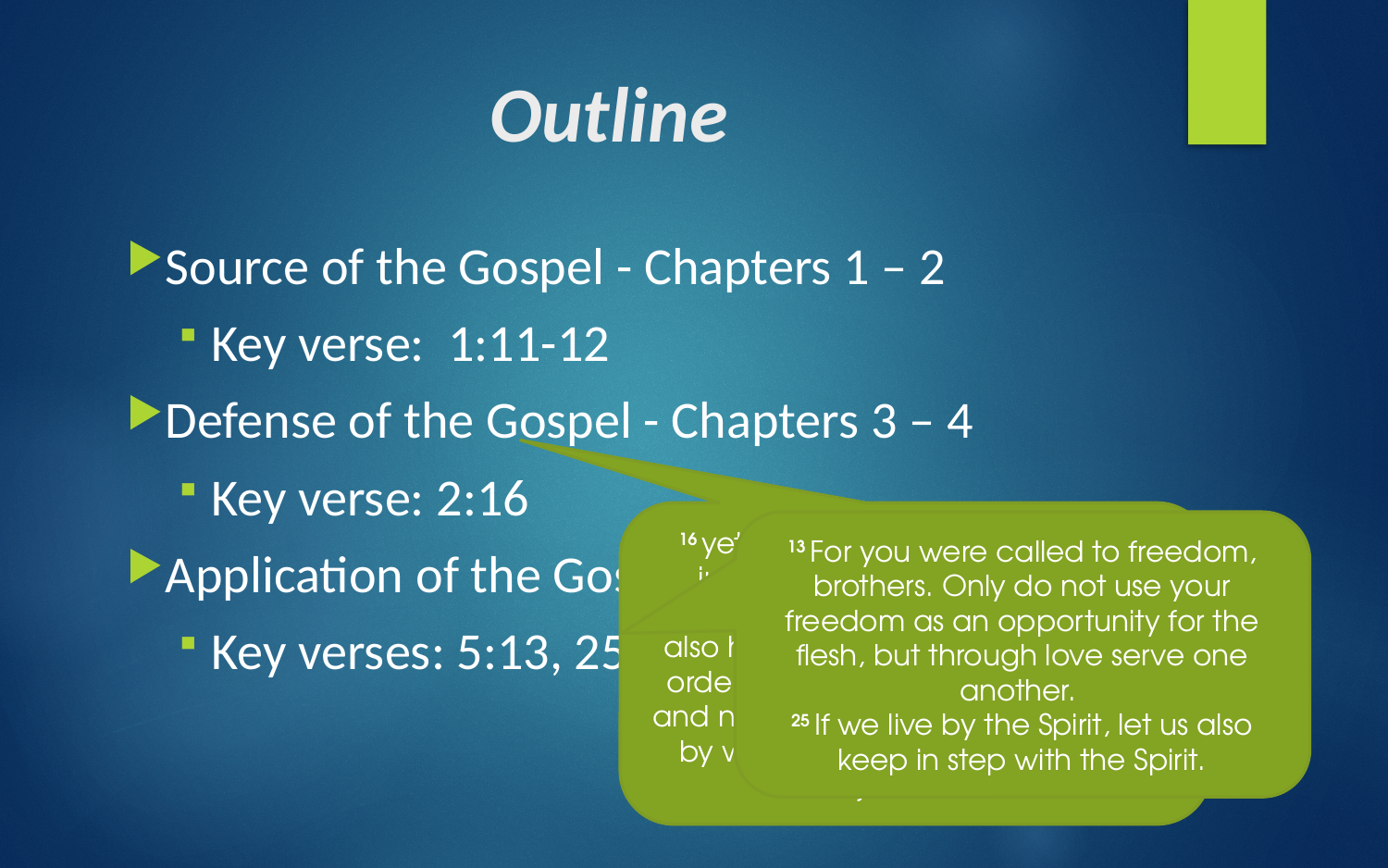

# Outline
Source of the Gospel - Chapters 1 – 2
Key verse:  1:11-12
Defense of the Gospel - Chapters 3 – 4
Key verse: 2:16
Application of the Gospel - Chapters 5 – 6
Key verses: 5:13, 25
16 yet we know that a person is not justified by works of the law but through faith in Jesus Christ, so we also have believed in Christ Jesus, in order to be justified by faith in Christ and not by works of the law, because by works of the law no one will be justified.
13 For you were called to freedom, brothers. Only do not use your freedom as an opportunity for the flesh, but through love serve one another.
25 If we live by the Spirit, let us also keep in step with the Spirit.